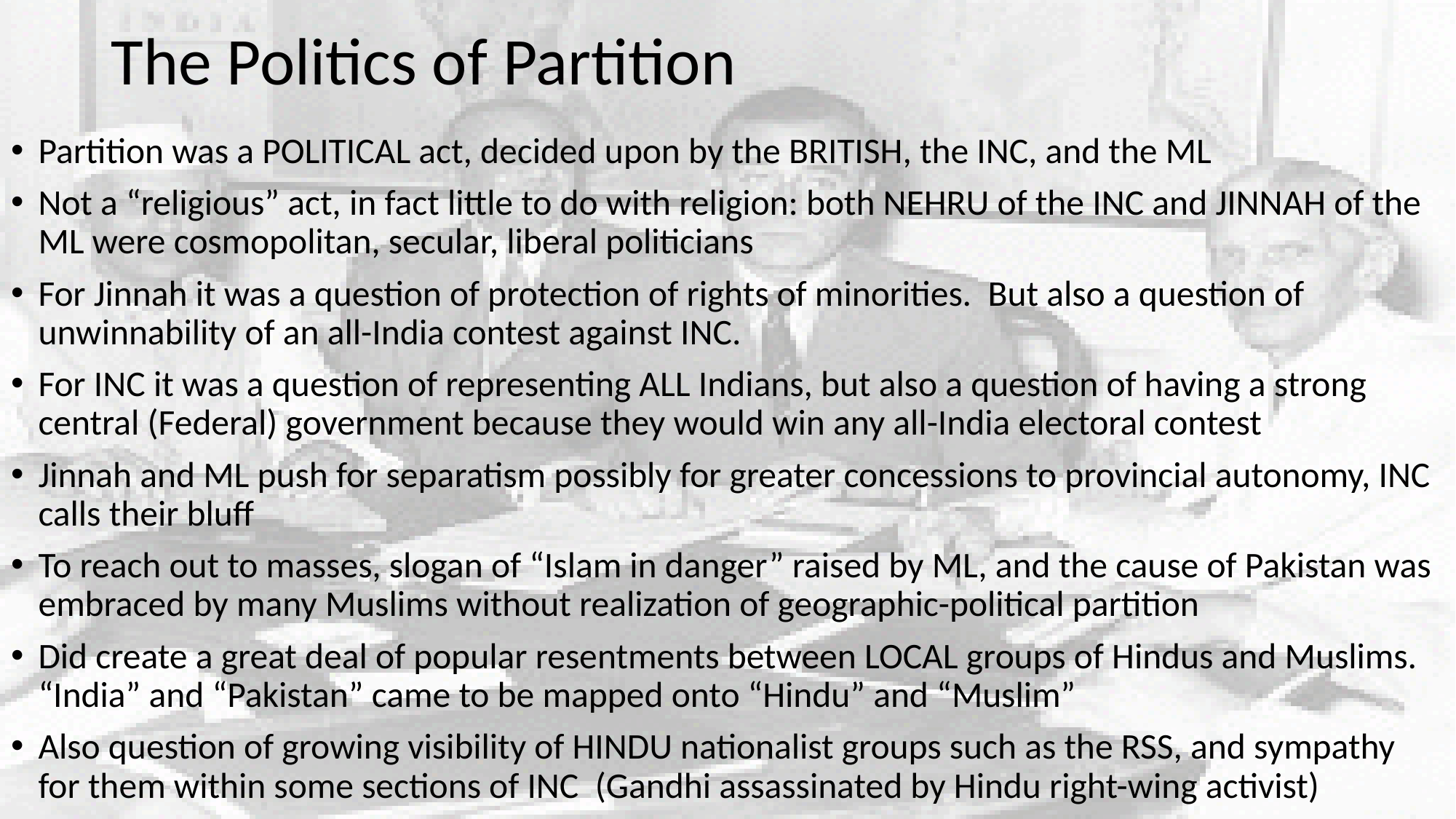

# The Politics of Partition
Partition was a POLITICAL act, decided upon by the BRITISH, the INC, and the ML
Not a “religious” act, in fact little to do with religion: both NEHRU of the INC and JINNAH of the ML were cosmopolitan, secular, liberal politicians
For Jinnah it was a question of protection of rights of minorities.  But also a question of unwinnability of an all-India contest against INC.
For INC it was a question of representing ALL Indians, but also a question of having a strong central (Federal) government because they would win any all-India electoral contest
Jinnah and ML push for separatism possibly for greater concessions to provincial autonomy, INC calls their bluff
To reach out to masses, slogan of “Islam in danger” raised by ML, and the cause of Pakistan was embraced by many Muslims without realization of geographic-political partition
Did create a great deal of popular resentments between LOCAL groups of Hindus and Muslims.  “India” and “Pakistan” came to be mapped onto “Hindu” and “Muslim”
Also question of growing visibility of HINDU nationalist groups such as the RSS, and sympathy for them within some sections of INC  (Gandhi assassinated by Hindu right-wing activist)